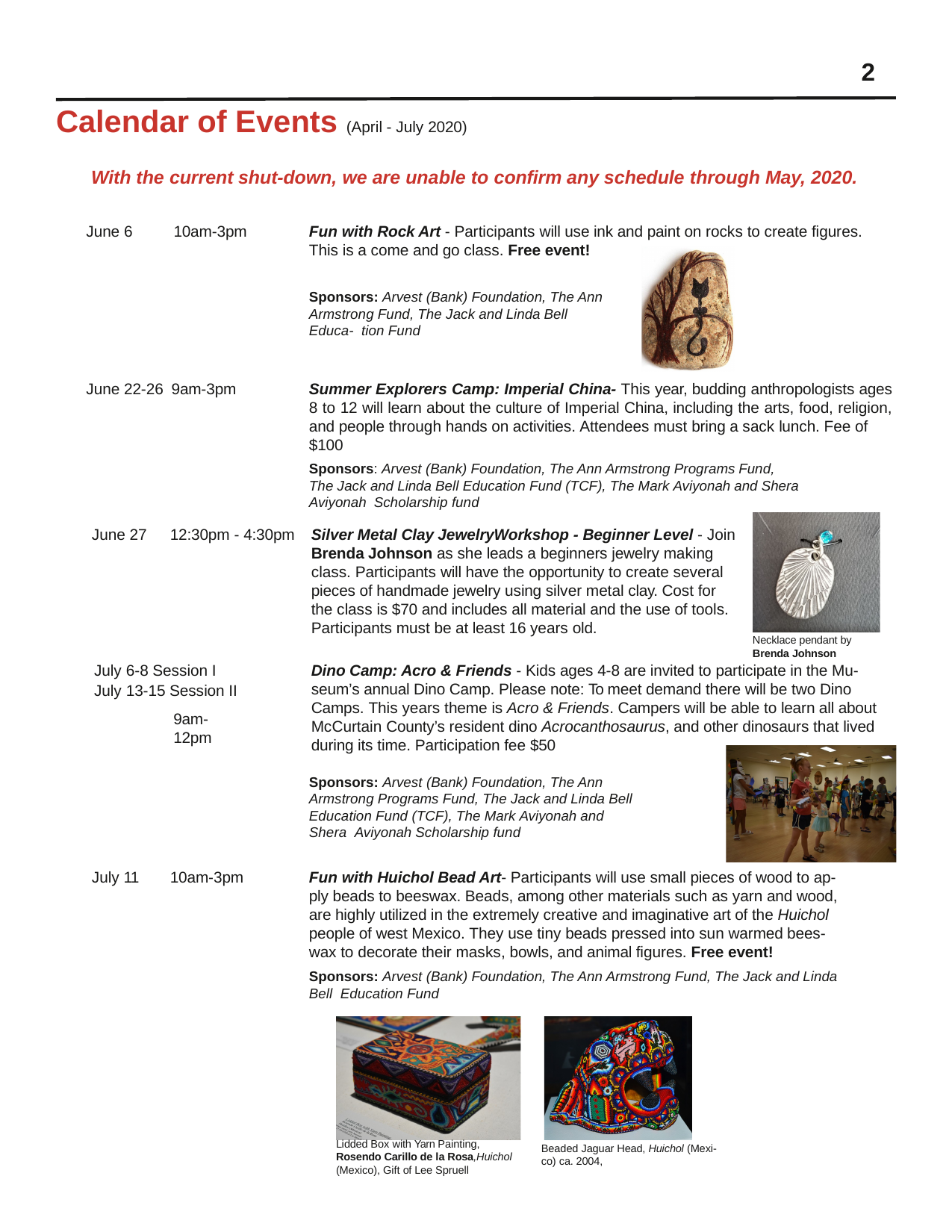

2
Calendar of Events (April - July 2020)
With the current shut-down, we are unable to confirm any schedule through May, 2020.

June 6
10am-3pm
Fun with Rock Art - Participants will use ink and paint on rocks to create figures.
This is a come and go class. Free event!

Sponsors: Arvest (Bank) Foundation, The Ann  Armstrong Fund, The Jack and Linda Bell Educa-  tion Fund
June 22-26 9am-3pm
Summer Explorers Camp: Imperial China- This year, budding anthropologists ages  8 to 12 will learn about the culture of Imperial China, including the arts, food, religion,  and people through hands on activities. Attendees must bring a sack lunch. Fee of
$100
Sponsors: Arvest (Bank) Foundation, The Ann Armstrong Programs Fund,
The Jack and Linda Bell Education Fund (TCF), The Mark Aviyonah and Shera Aviyonah  Scholarship fund

Silver Metal Clay JewelryWorkshop - Beginner Level - Join  Brenda Johnson as she leads a beginners jewelry making  class. Participants will have the opportunity to create several  pieces of handmade jewelry using silver metal clay. Cost for  the class is $70 and includes all material and the use of tools.  Participants must be at least 16 years old.
June 27
12:30pm - 4:30pm
Necklace pendant by
Brenda Johnson
July 6-8 Session I  July 13-15 Session II
9am-12pm
Dino Camp: Acro & Friends - Kids ages 4-8 are invited to participate in the Mu-  seum’s annual Dino Camp. Please note: To meet demand there will be two Dino  Camps. This years theme is Acro & Friends. Campers will be able to learn all about  McCurtain County’s resident dino Acrocanthosaurus, and other dinosaurs that lived  during its time. Participation fee $50

Sponsors: Arvest (Bank) Foundation, The Ann  Armstrong Programs Fund, The Jack and Linda Bell  Education Fund (TCF), The Mark Aviyonah and Shera  Aviyonah Scholarship fund
Fun with Huichol Bead Art- Participants will use small pieces of wood to ap-  ply beads to beeswax. Beads, among other materials such as yarn and wood,  are highly utilized in the extremely creative and imaginative art of the Huichol  people of west Mexico. They use tiny beads pressed into sun warmed bees-  wax to decorate their masks, bowls, and animal figures. Free event!
Sponsors: Arvest (Bank) Foundation, The Ann Armstrong Fund, The Jack and Linda Bell  Education Fund
July 11
10am-3pm

Lidded Box with Yarn Painting,  Rosendo Carillo de la Rosa,Huichol  (Mexico), Gift of Lee Spruell
Beaded Jaguar Head, Huichol (Mexi-  co) ca. 2004,